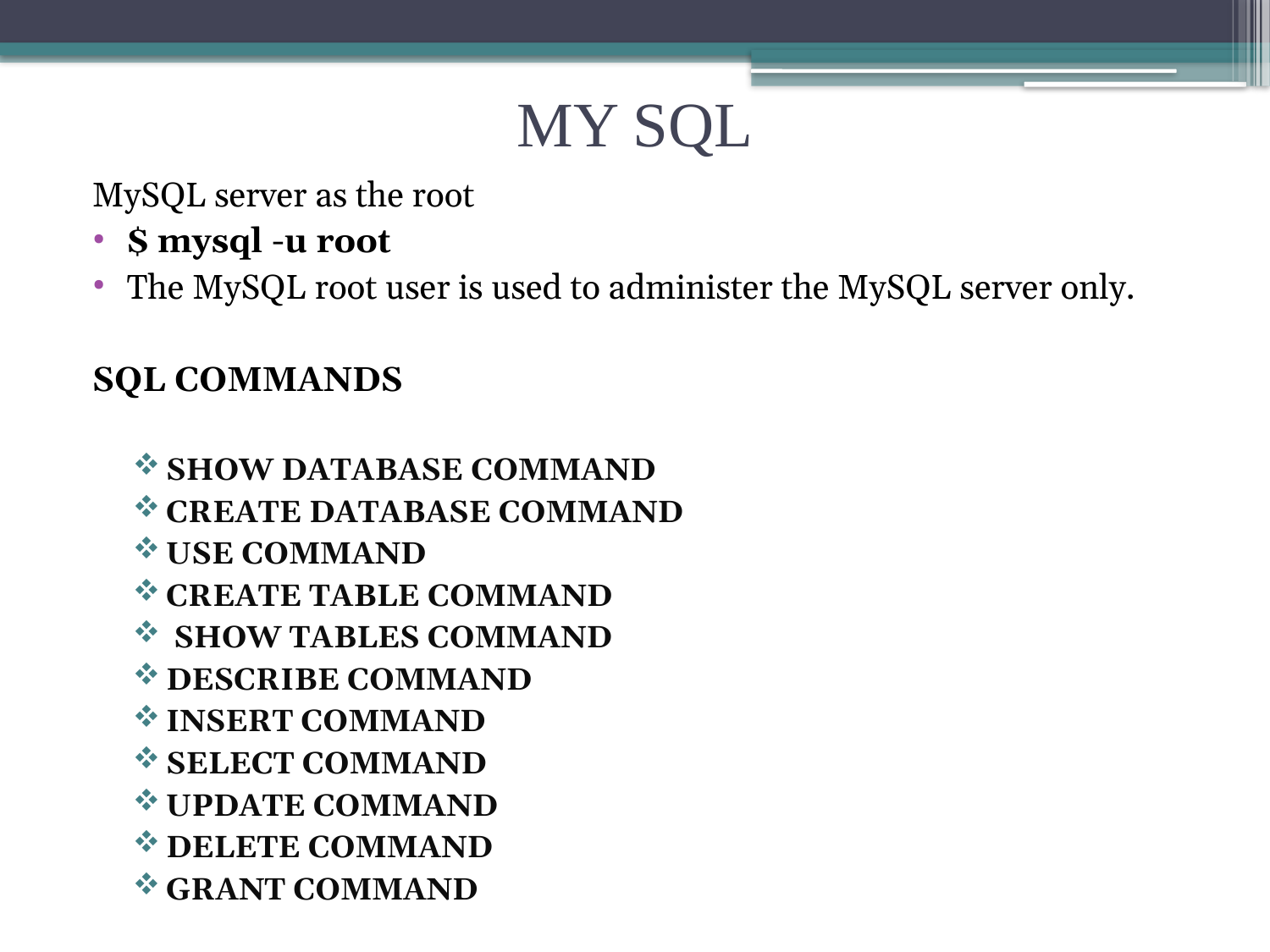

# MY SQL
MySQL server as the root
$ mysql -u root
The MySQL root user is used to administer the MySQL server only.

SQL COMMANDS

SHOW DATABASE COMMAND
CREATE DATABASE COMMAND
USE COMMAND
CREATE TABLE COMMAND
 SHOW TABLES COMMAND
DESCRIBE COMMAND
INSERT COMMAND
SELECT COMMAND
UPDATE COMMAND
DELETE COMMAND
GRANT COMMAND